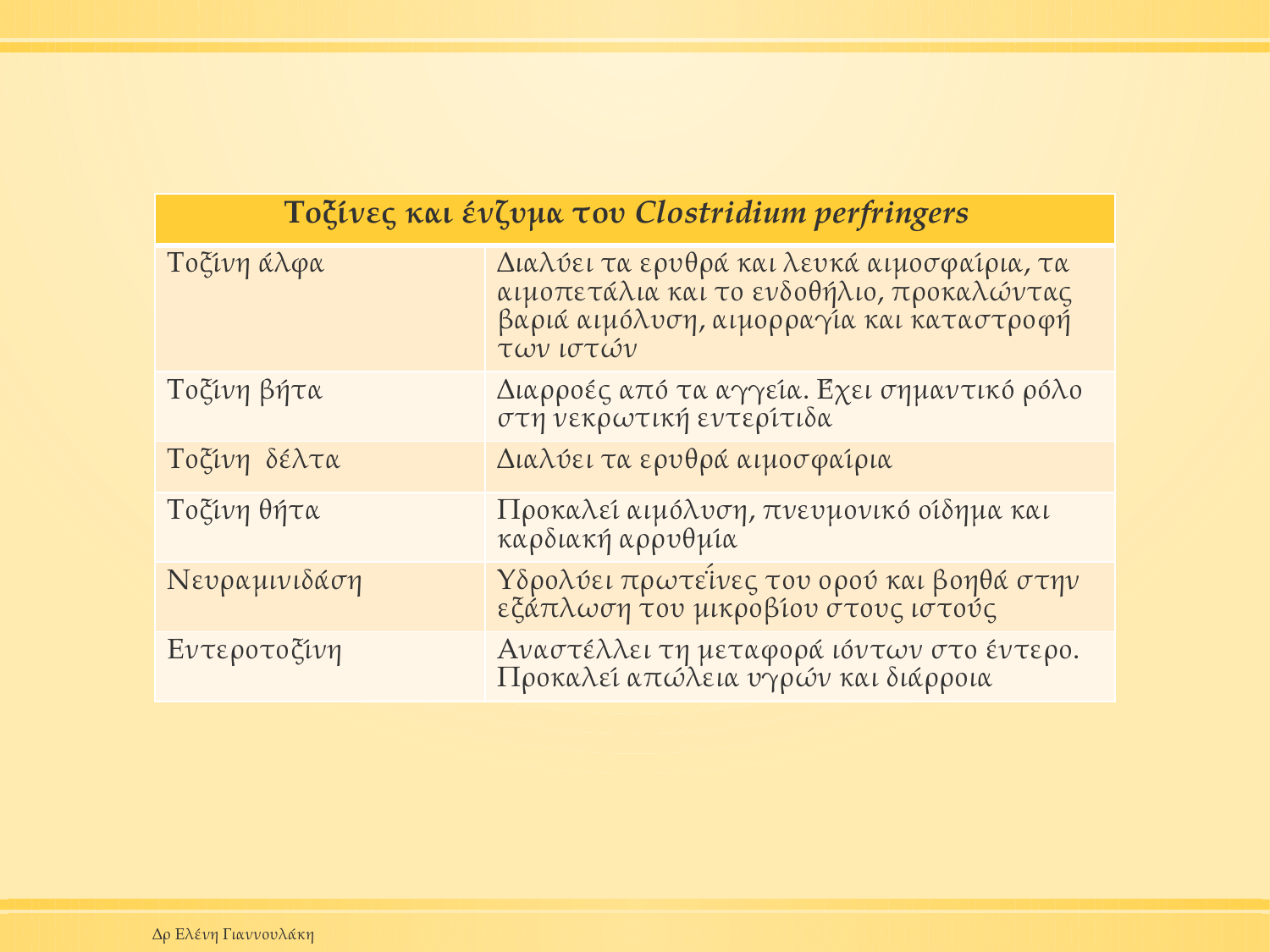

| Τοξίνες και ένζυμα του Clostridium perfringers |  |
| --- | --- |
| Τοξίνη άλφα | Διαλύει τα ερυθρά και λευκά αιμοσφαίρια, τα αιμοπετάλια και το ενδοθήλιο, προκαλώντας βαριά αιμόλυση, αιμορραγία και καταστροφή των ιστών |
| Τοξίνη βήτα | Διαρροές από τα αγγεία. Έχει σημαντικό ρόλο στη νεκρωτική εντερίτιδα |
| Τοξίνη δέλτα | Διαλύει τα ερυθρά αιμοσφαίρια |
| Τοξίνη θήτα | Προκαλεί αιμόλυση, πνευμονικό οίδημα και καρδιακή αρρυθμία |
| Νευραμινιδάση | Υδρολύει πρωτεΐνες του ορού και βοηθά στην εξάπλωση του μικροβίου στους ιστούς |
| Εντεροτοξίνη | Αναστέλλει τη μεταφορά ιόντων στο έντερο. Προκαλεί απώλεια υγρών και διάρροια |
Δρ Ελένη Γιαννουλάκη